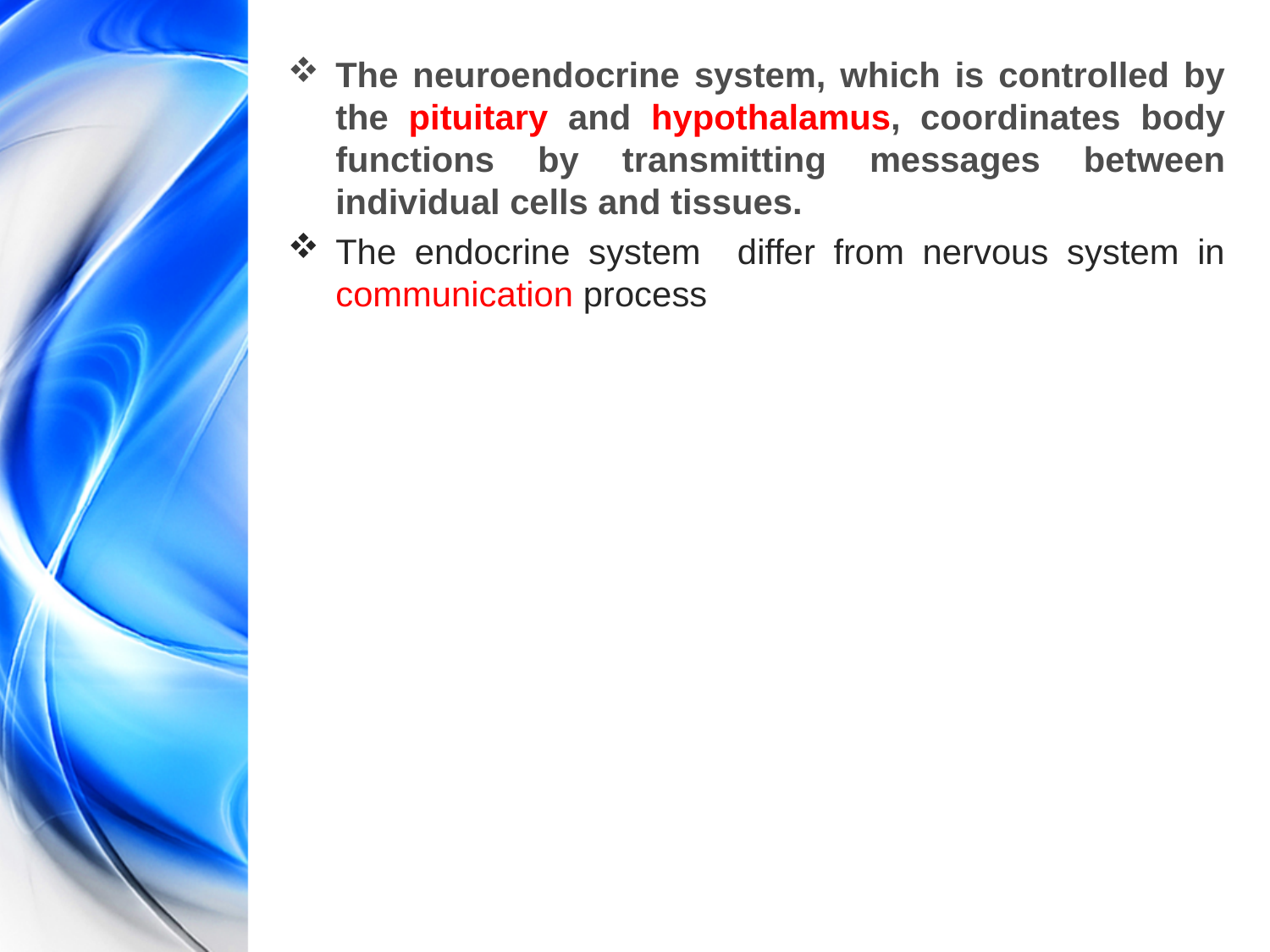

The neuroendocrine system, which is controlled by the pituitary and hypothalamus, coordinates body functions by transmitting messages between individual cells and tissues.
The endocrine system  differ from nervous system in communication process